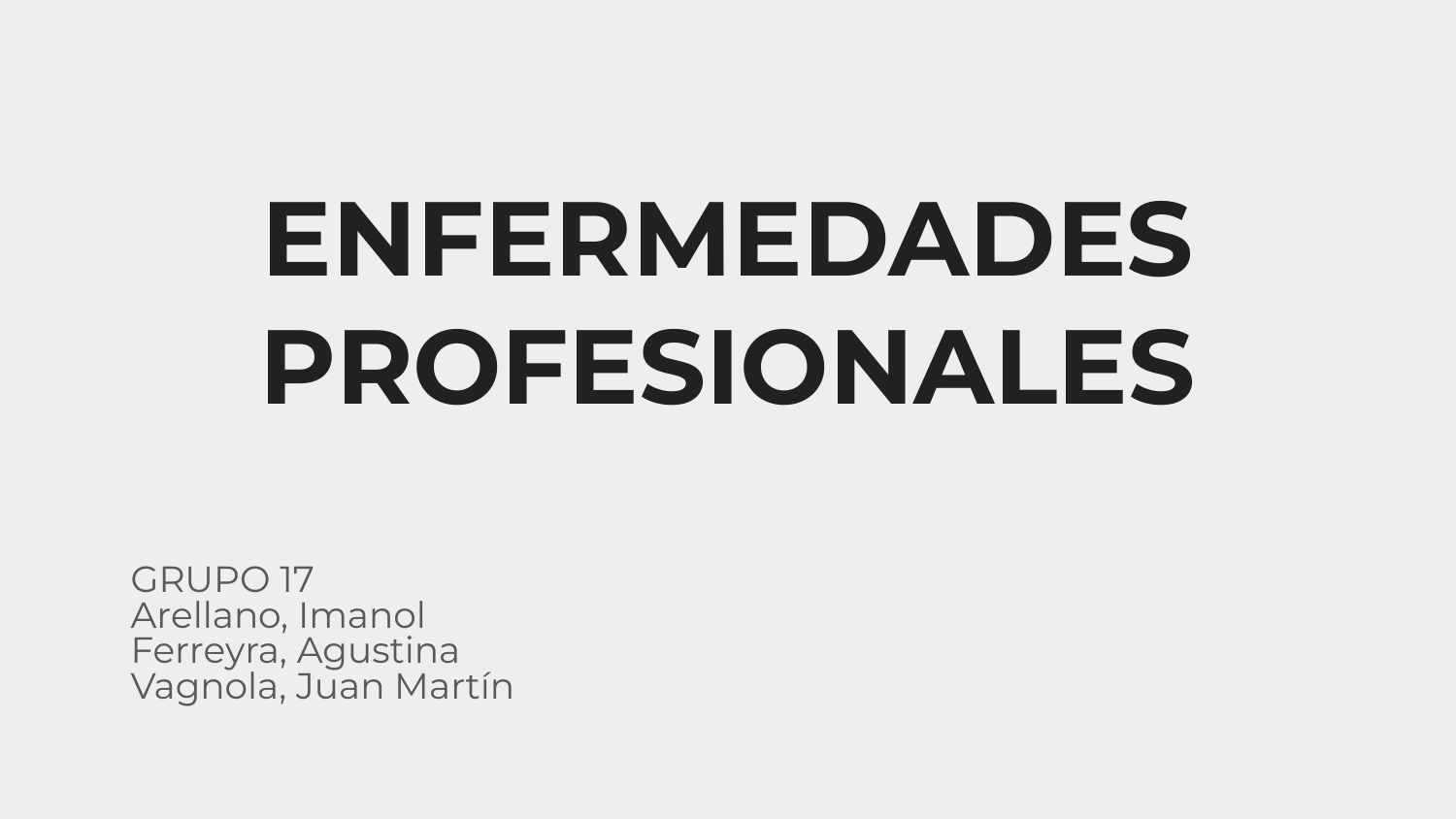

# ENFERMEDADES PROFESIONALES
GRUPO 17
Arellano, Imanol
Ferreyra, Agustina
Vagnola, Juan Martín